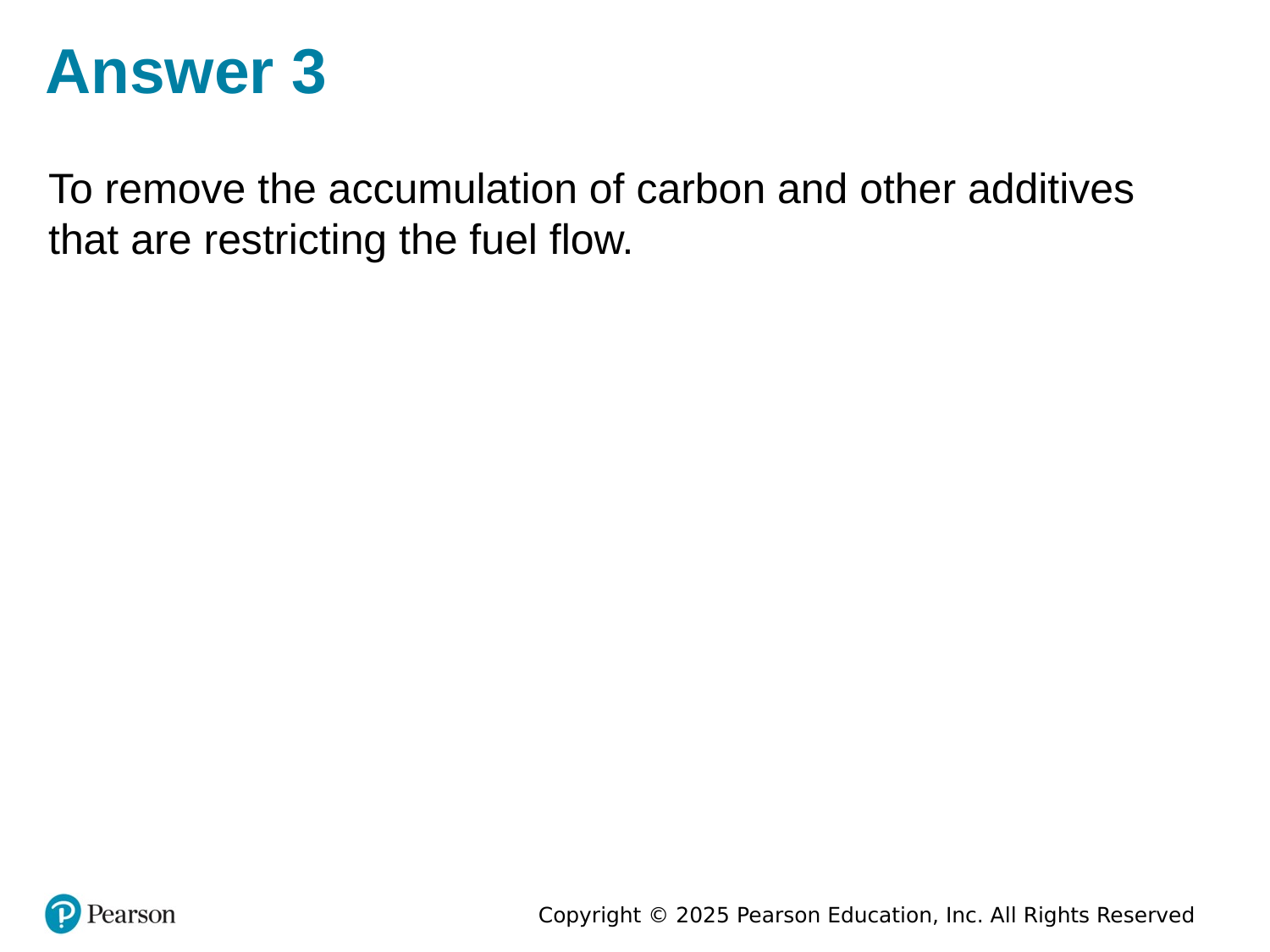

# Answer 3
To remove the accumulation of carbon and other additives that are restricting the fuel flow.